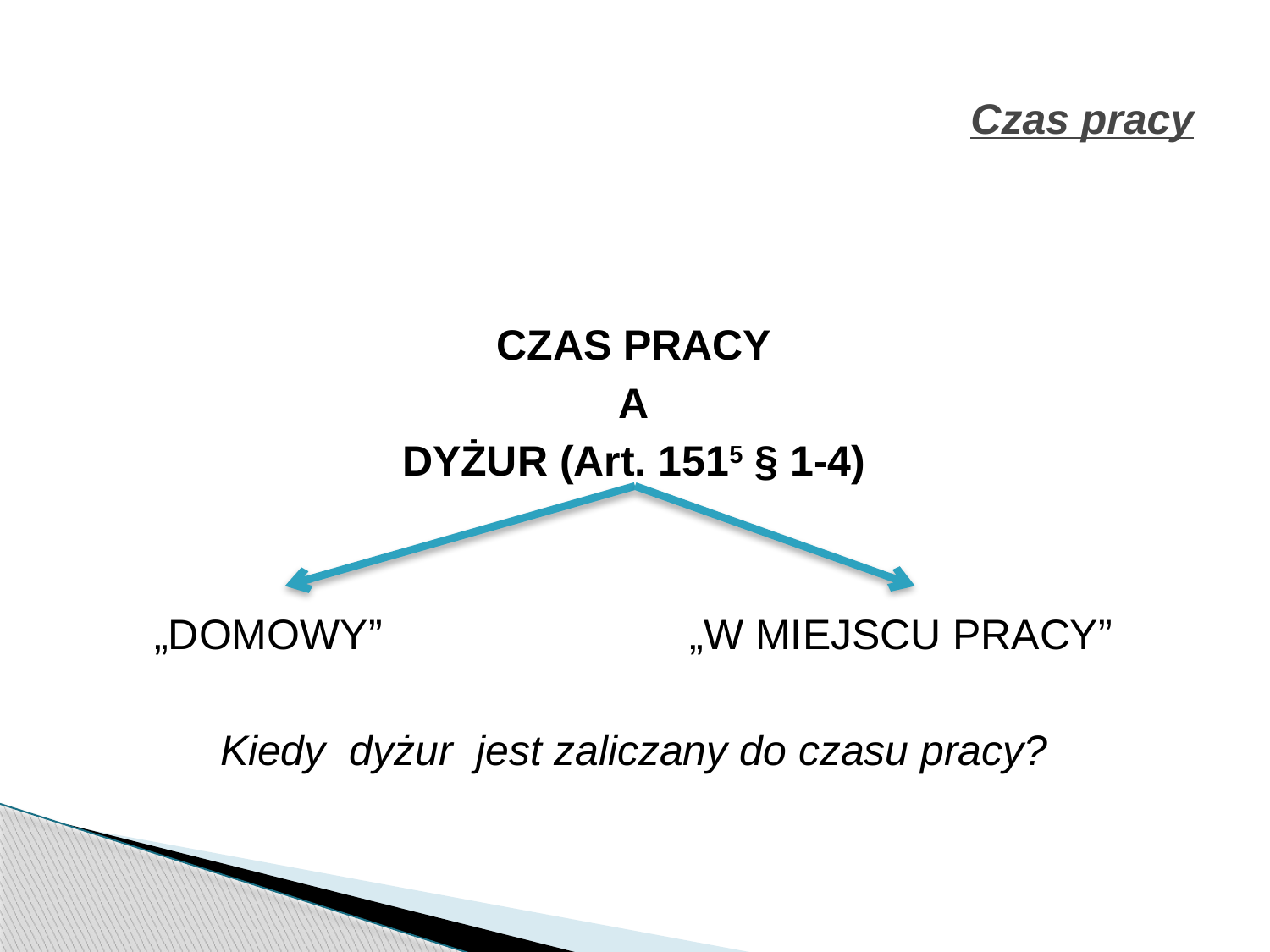

# Czas pracy

CZAS PRACY
A
DYŻUR (Art. 1515 § 1-4)

„DOMOWY”                          „W MIEJSCU PRACY”

Kiedy  dyżur  jest zaliczany do czasu pracy?